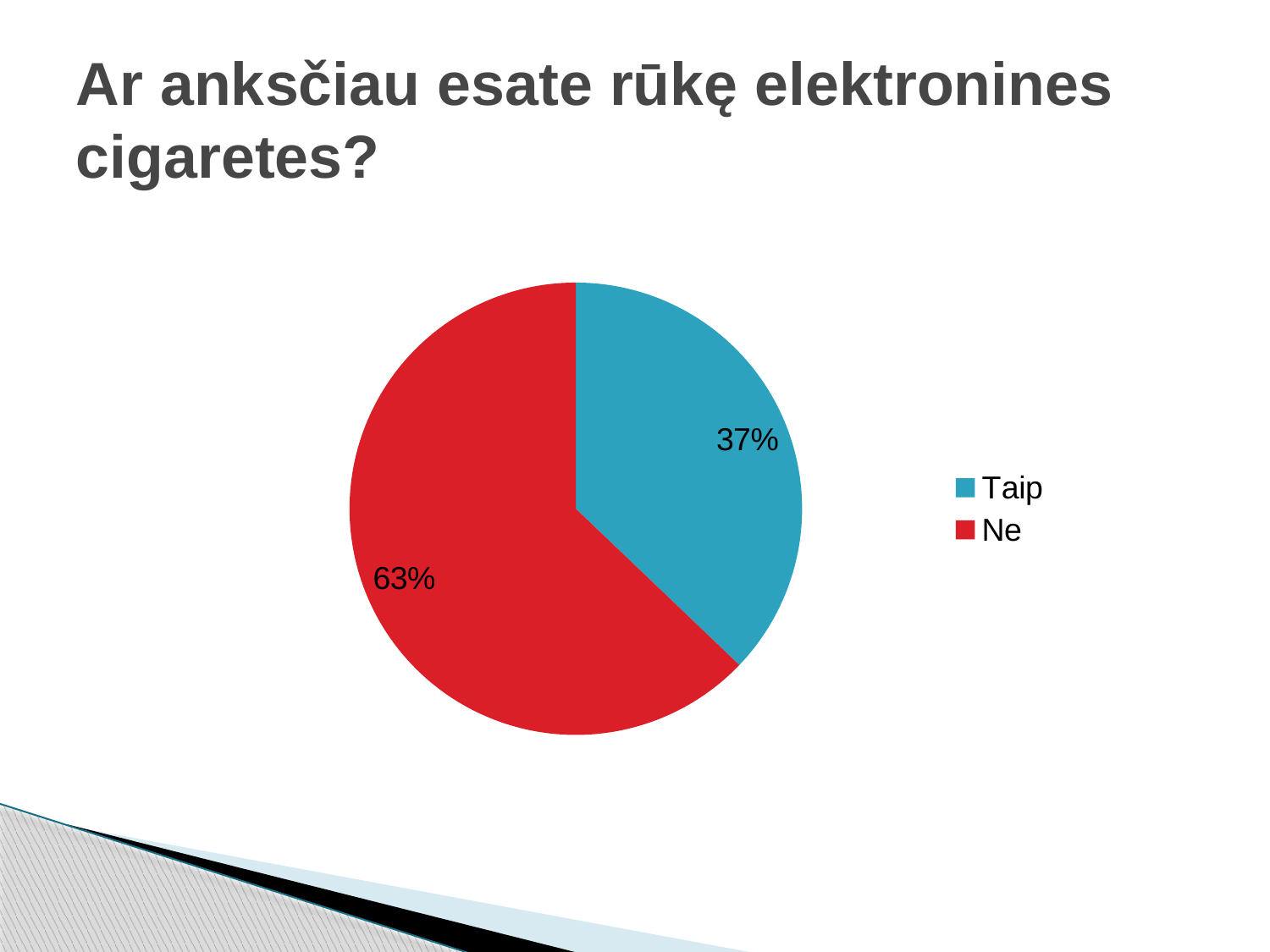

# Ar anksčiau esate rūkę elektronines cigaretes?

### Chart

| Category | Pardavimas |
|---|---|
| Taip | 37.14 |
| Ne | 62.86 |